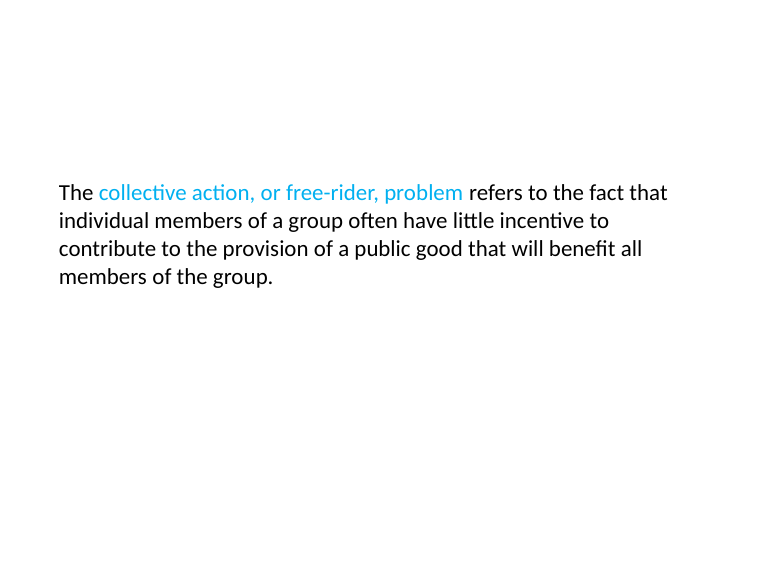

The collective action, or free-rider, problem refers to the fact that individual members of a group often have little incentive to contribute to the provision of a public good that will benefit all members of the group.